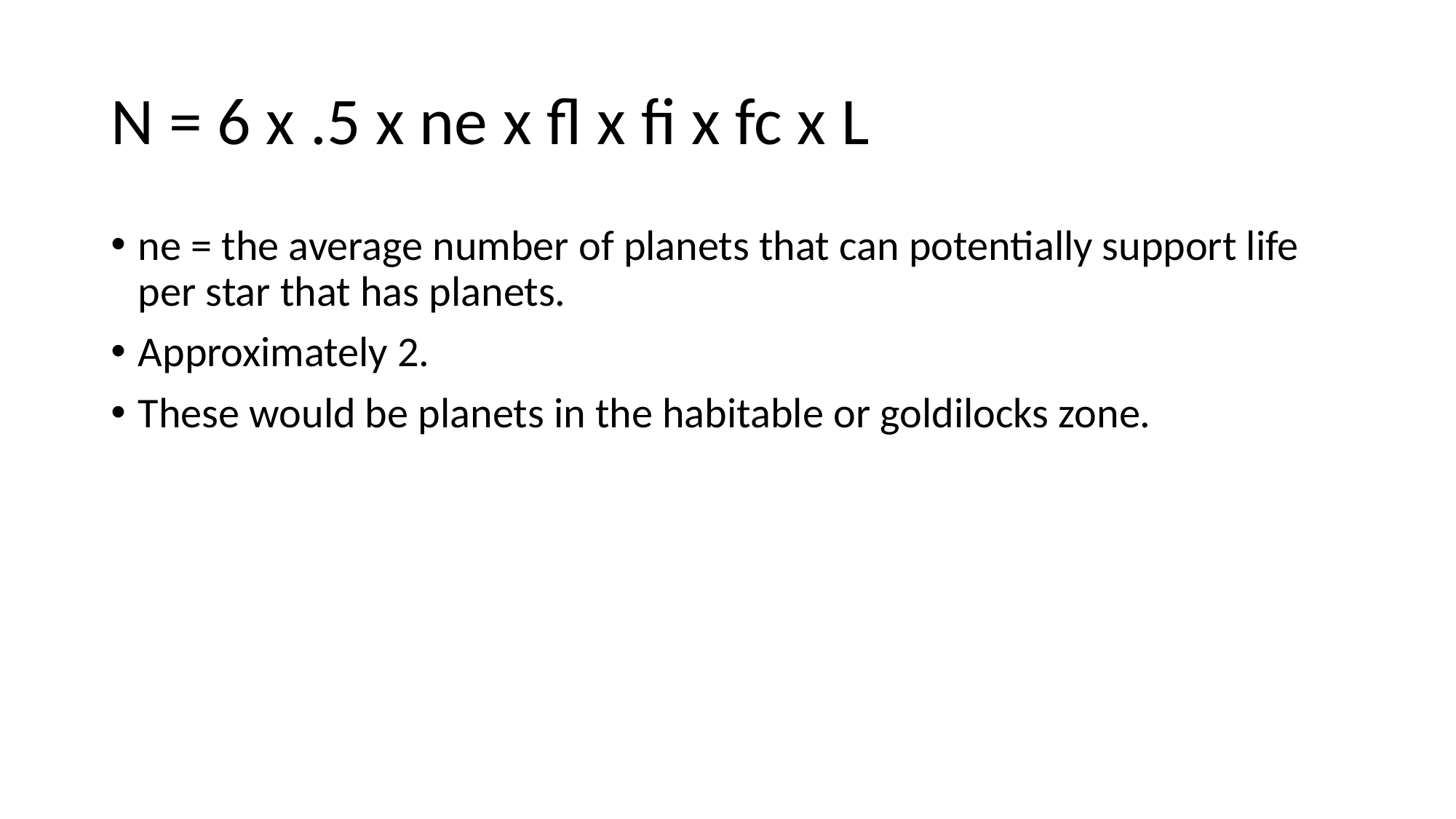

# N = 6 x .5 x ne x fl x fi x fc x L
ne = the average number of planets that can potentially support life per star that has planets.
Approximately 2.
These would be planets in the habitable or goldilocks zone.